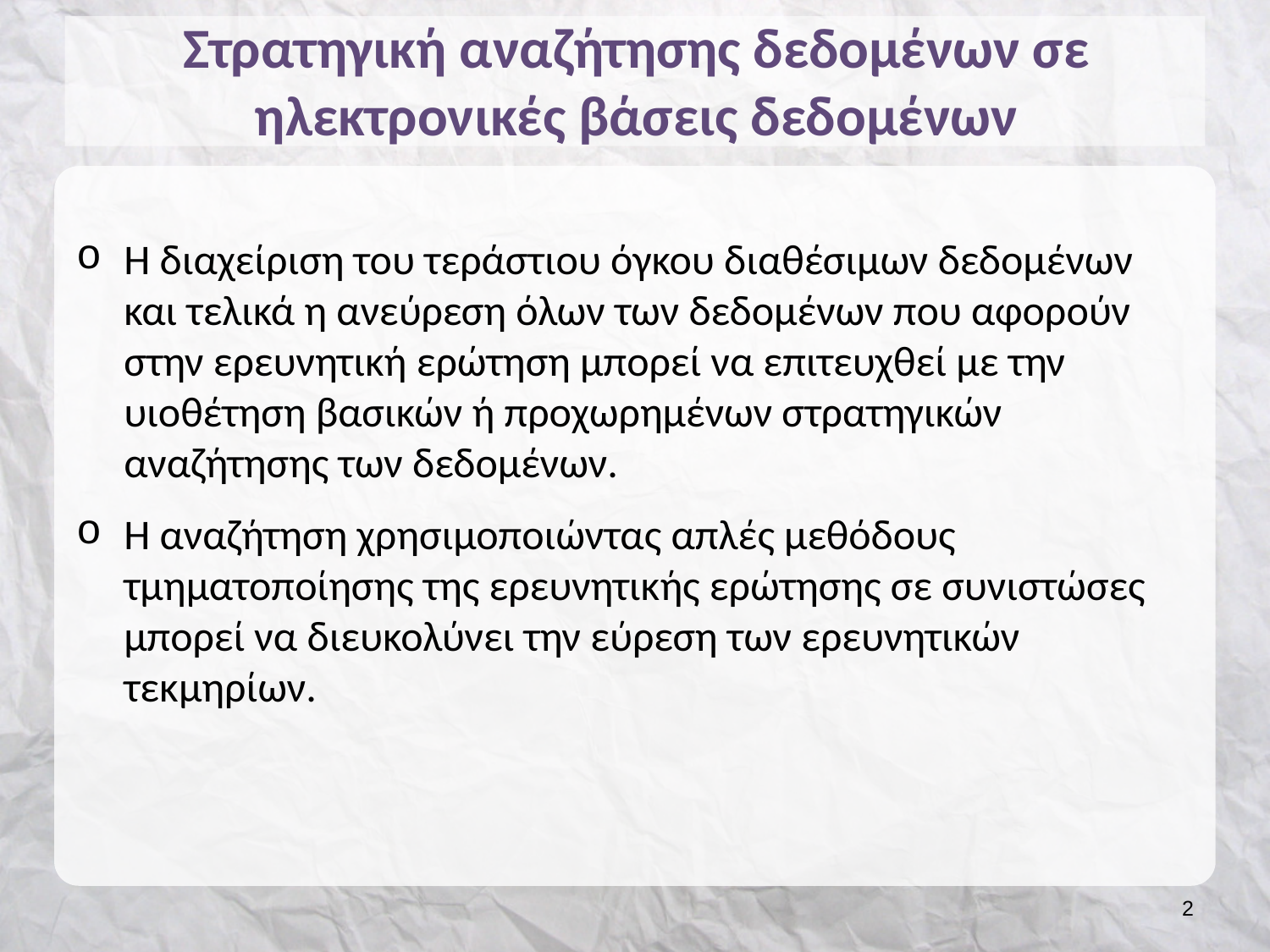

# Στρατηγική αναζήτησης δεδομένων σε ηλεκτρονικές βάσεις δεδομένων
Η διαχείριση του τεράστιου όγκου διαθέσιμων δεδομένων και τελικά η ανεύρεση όλων των δεδομένων που αφορούν στην ερευνητική ερώτηση μπορεί να επιτευχθεί με την υιοθέτηση βασικών ή προχωρημένων στρατηγικών αναζήτησης των δεδομένων.
Η αναζήτηση χρησιμοποιώντας απλές μεθόδους τμηματοποίησης της ερευνητικής ερώτησης σε συνιστώσες μπορεί να διευκολύνει την εύρεση των ερευνητικών τεκμηρίων.

2